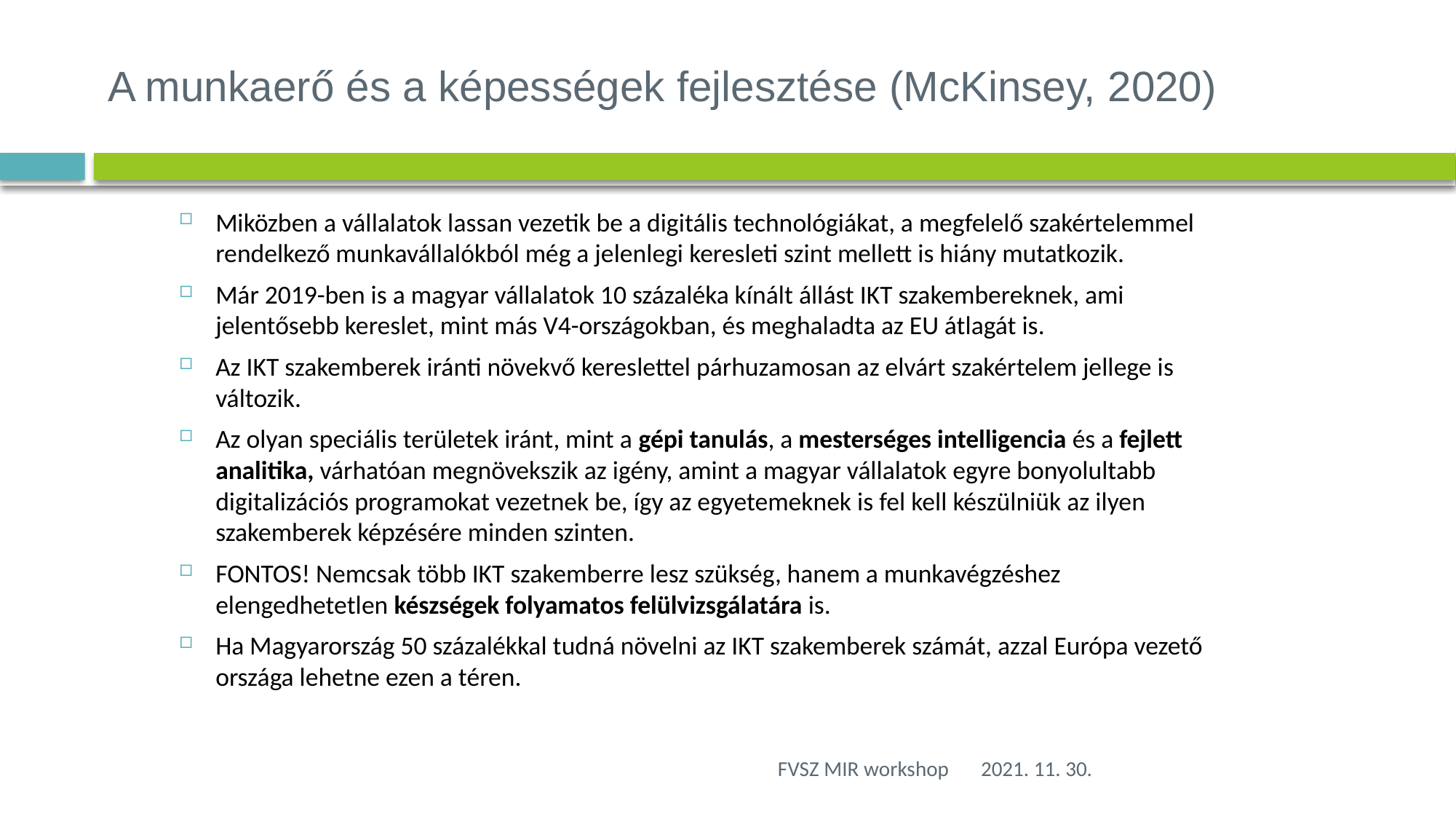

# A munkaerő és a képességek fejlesztése (McKinsey, 2020)
Miközben a vállalatok lassan vezetik be a digitális technológiákat, a megfelelő szakértelemmel rendelkező munkavállalókból még a jelenlegi keresleti szint mellett is hiány mutatkozik.
Már 2019-ben is a magyar vállalatok 10 százaléka kínált állást IKT szakembereknek, ami jelentősebb kereslet, mint más V4-országokban, és meghaladta az EU átlagát is.
Az IKT szakemberek iránti növekvő kereslettel párhuzamosan az elvárt szakértelem jellege is változik.
Az olyan speciális területek iránt, mint a gépi tanulás, a mesterséges intelligencia és a fejlett analitika, várhatóan megnövekszik az igény, amint a magyar vállalatok egyre bonyolultabb digitalizációs programokat vezetnek be, így az egyetemeknek is fel kell készülniük az ilyen szakemberek képzésére minden szinten.
FONTOS! Nemcsak több IKT szakemberre lesz szükség, hanem a munkavégzéshez elengedhetetlen készségek folyamatos felülvizsgálatára is.
Ha Magyarország 50 százalékkal tudná növelni az IKT szakemberek számát, azzal Európa vezető országa lehetne ezen a téren.

FVSZ MIR workshop
2021. 11. 30.